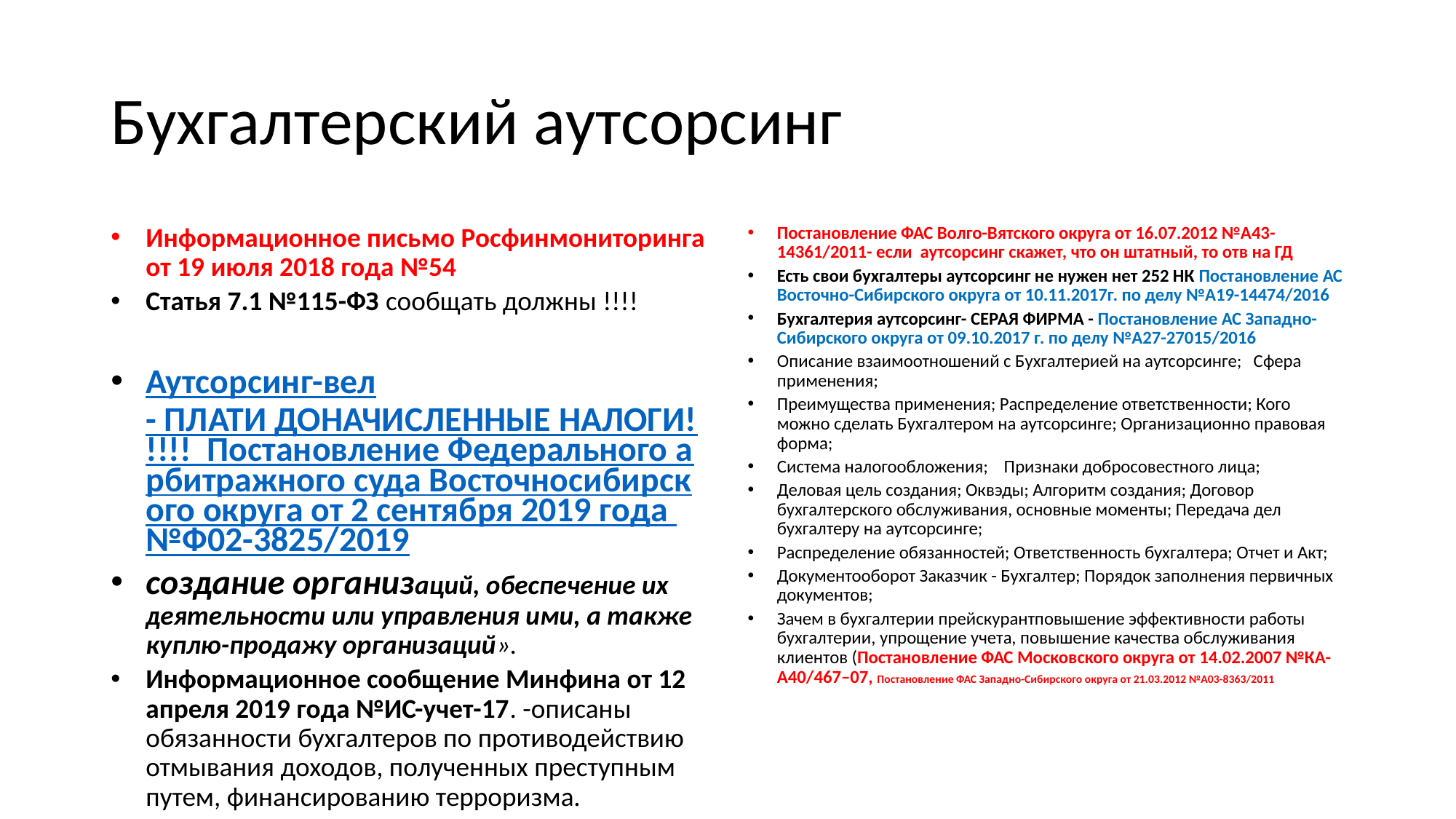

# Бухгалтерский аутсорсинг
Информационное письмо Росфинмониторинга от 19 июля 2018 года №54
Статья 7.1 №115-ФЗ сообщать должны !!!!

Аутсорсинг-вел- ПЛАТИ ДОНАЧИСЛЕННЫЕ НАЛОГИ!!!!!  Постановление Федерального арбитражного суда Восточносибирского округа от 2 сентября 2019 года №Ф02-3825/2019
создание организаций, обеспечение их деятельности или управления ими, а также куплю-продажу организаций».
Информационное сообщение Минфина от 12 апреля 2019 года №ИС-учет-17. -описаны обязанности бухгалтеров по противодействию отмывания доходов, полученных преступным путем, финансированию терроризма.

Постановление ФАС Волго-Вятского округа от 16.07.2012 №А43-14361/2011- если  аутсорсинг скажет, что он штатный, то отв на ГД
Есть свои бухгалтеры аутсорсинг не нужен нет 252 НК Постановление АС Восточно-Сибирского округа от 10.11.2017г. по делу №А19-14474/2016
Бухгалтерия аутсорсинг- СЕРАЯ ФИРМА - Постановление АС Западно-Сибирского округа от 09.10.2017 г. по делу №А27-27015/2016
Описание взаимоотношений с Бухгалтерией на аутсорсинге;   Сфера применения;
Преимущества применения; Распределение ответственности; Кого можно сделать Бухгалтером на аутсорсинге; Организационно правовая форма;
Система налогообложения;    Признаки добросовестного лица;
Деловая цель создания; Оквэды; Алгоритм создания; Договор бухгалтерского обслуживания, основные моменты; Передача дел бухгалтеру на аутсорсинге;
Распределение обязанностей; Ответственность бухгалтера; Отчет и Акт;
Документооборот Заказчик - Бухгалтер; Порядок заполнения первичных документов;
Зачем в бухгалтерии прейскурантповышение эффективности работы бухгалтерии, упрощение учета, повышение качества обслуживания клиентов (Постановление ФАС Московского округа от 14.02.2007 №КА-А40/467–07, Постановление ФАС Западно-Сибирского округа от 21.03.2012 №А03-8363/2011